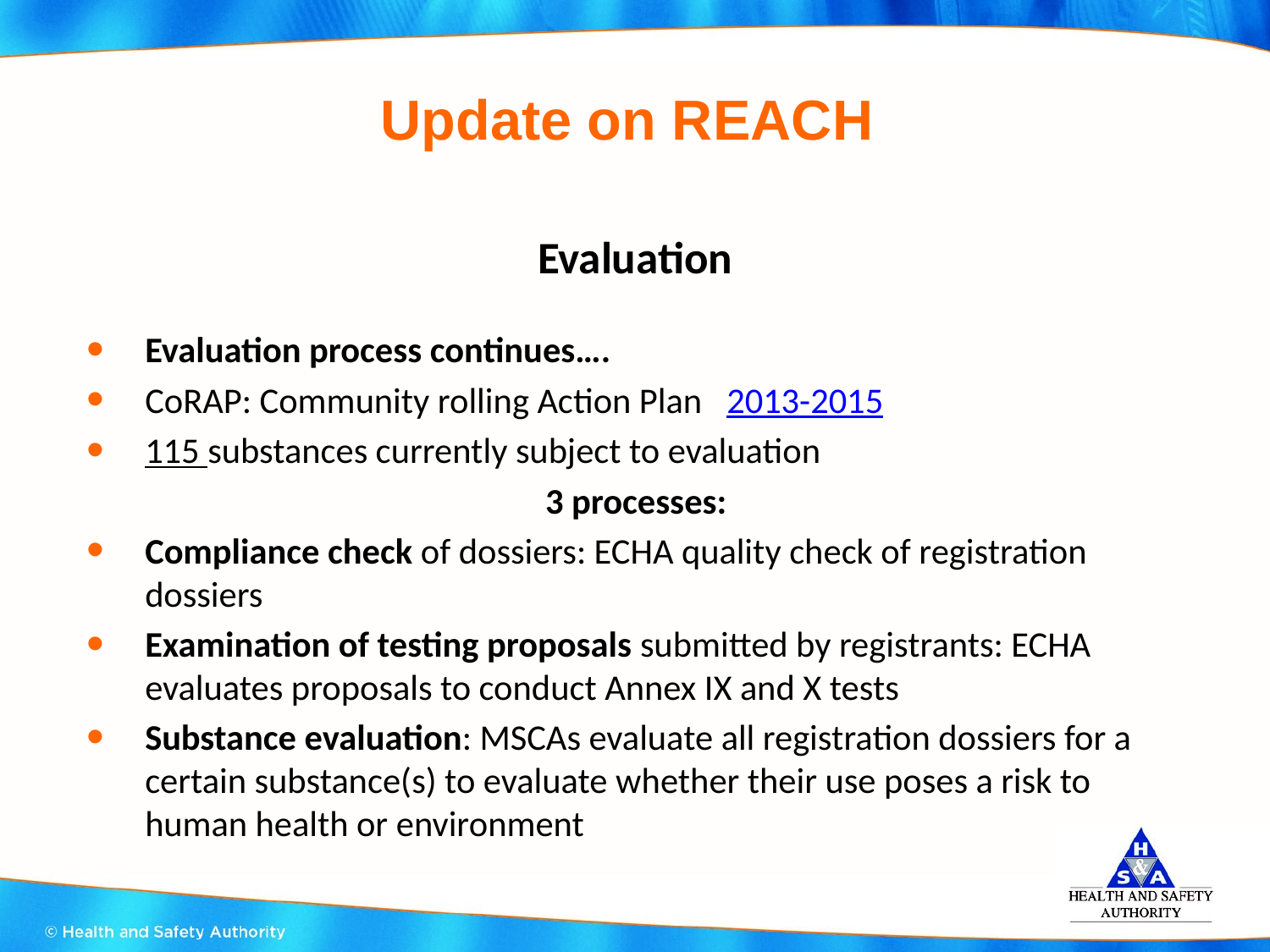

# Update on REACH
Evaluation

Evaluation process continues….
CoRAP: Community rolling Action Plan   2013-2015
115 substances currently subject to evaluation
3 processes:
Compliance check of dossiers: ECHA quality check of registration dossiers
Examination of testing proposals submitted by registrants: ECHA evaluates proposals to conduct Annex IX and X tests
Substance evaluation: MSCAs evaluate all registration dossiers for a certain substance(s) to evaluate whether their use poses a risk to human health or environment